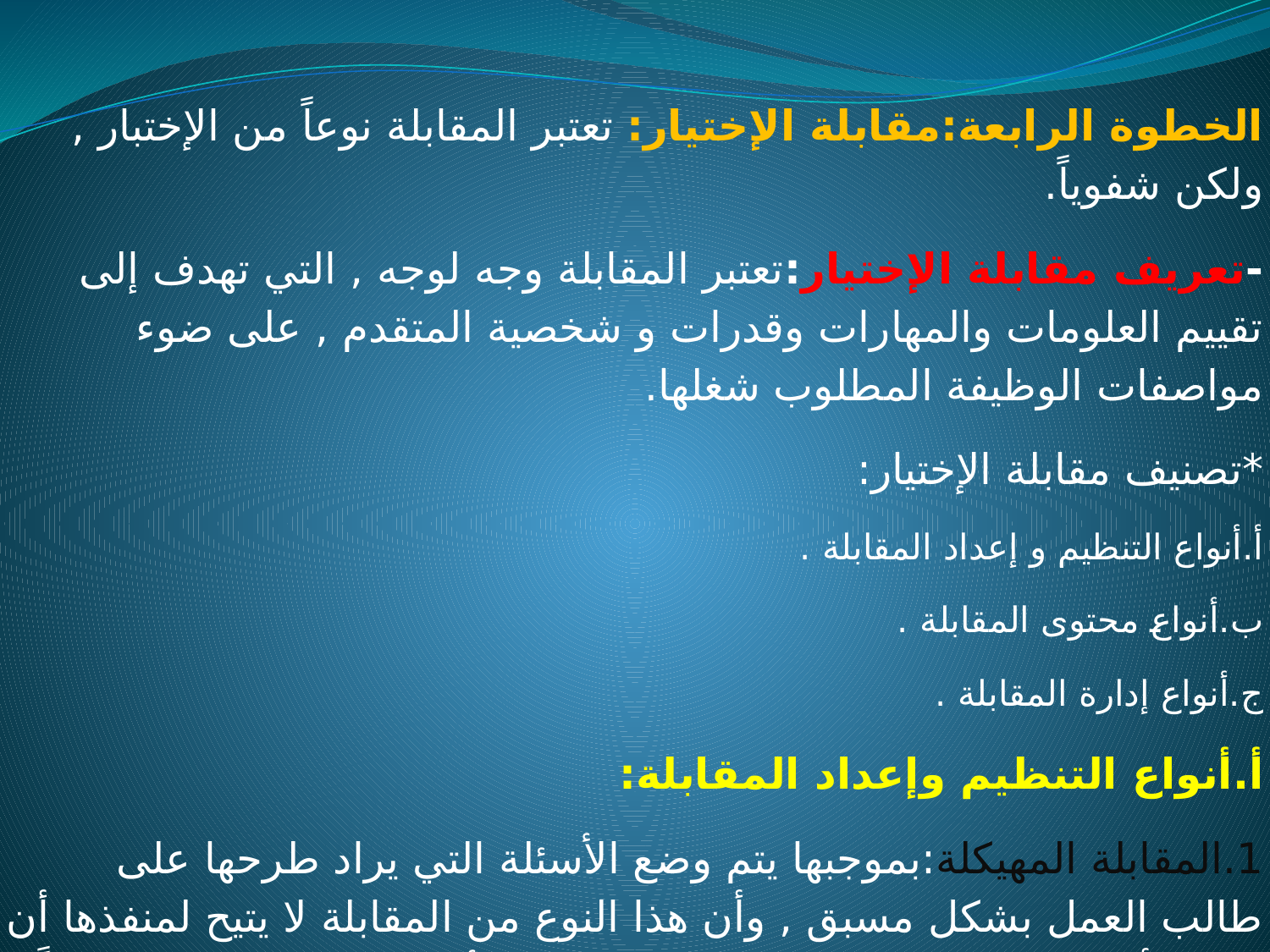

الخطوة الرابعة:مقابلة الإختيار: تعتبر المقابلة نوعاً من الإختبار , ولكن شفوياً.
-تعريف مقابلة الإختيار:تعتبر المقابلة وجه لوجه , التي تهدف إلى تقييم العلومات والمهارات وقدرات و شخصية المتقدم , على ضوء مواصفات الوظيفة المطلوب شغلها.
*تصنيف مقابلة الإختيار:
أ.أنواع التنظيم و إعداد المقابلة .
ب.أنواع محتوى المقابلة .
ج.أنواع إدارة المقابلة .
أ.أنواع التنظيم وإعداد المقابلة:
1.المقابلة المهيكلة:بموجبها يتم وضع الأسئلة التي يراد طرحها على طالب العمل بشكل مسبق , وأن هذا النوع من المقابلة لا يتيح لمنفذها أن يطرح أسئلة إضافية , ولكنها يطلب الإلتزام بالأسئلة التي إعدادها مسبقاً .